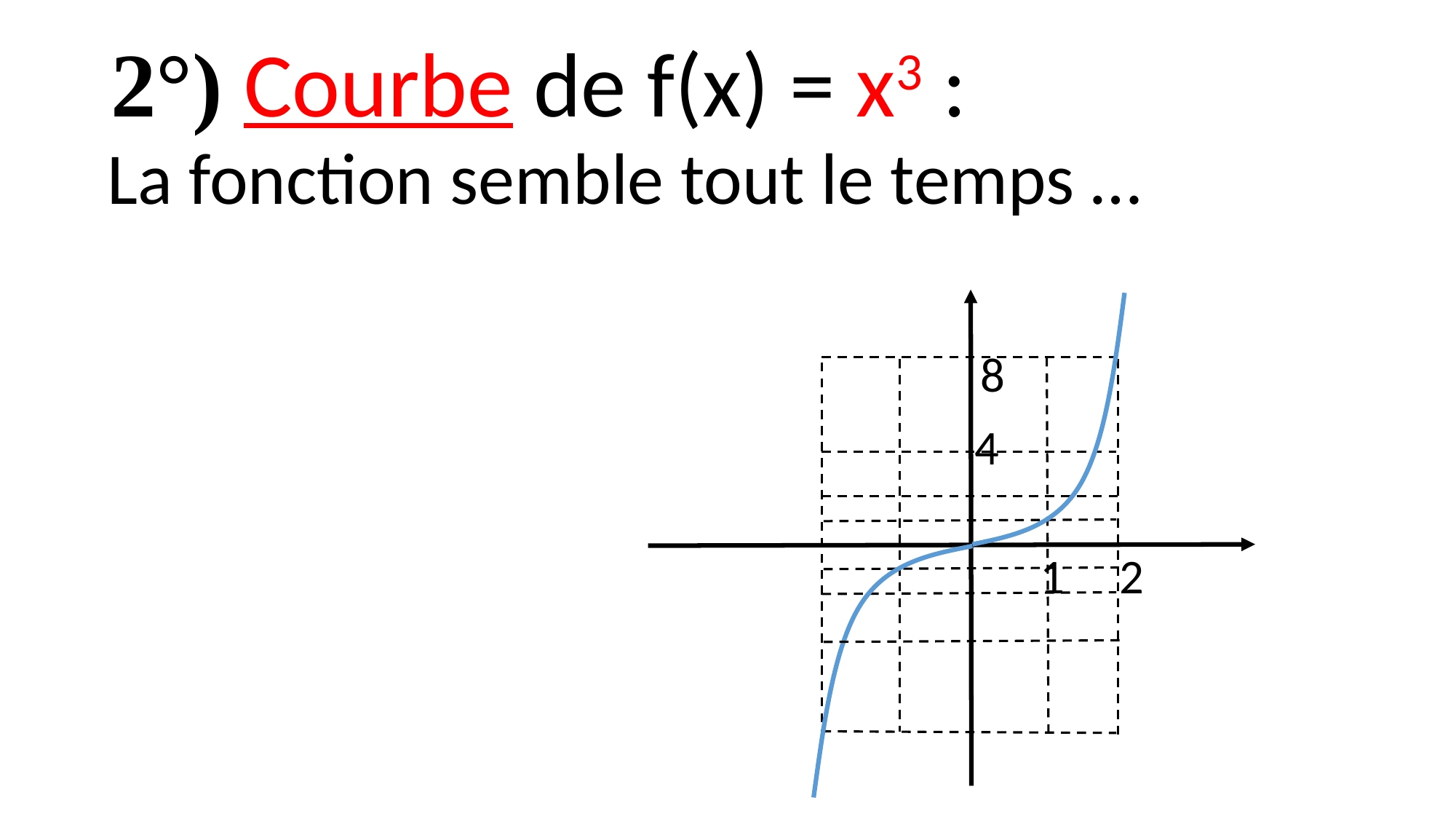

# 2°) Courbe de f(x) = x3 :
 La fonction semble tout le temps …

								 8
								 4

							                 1     2